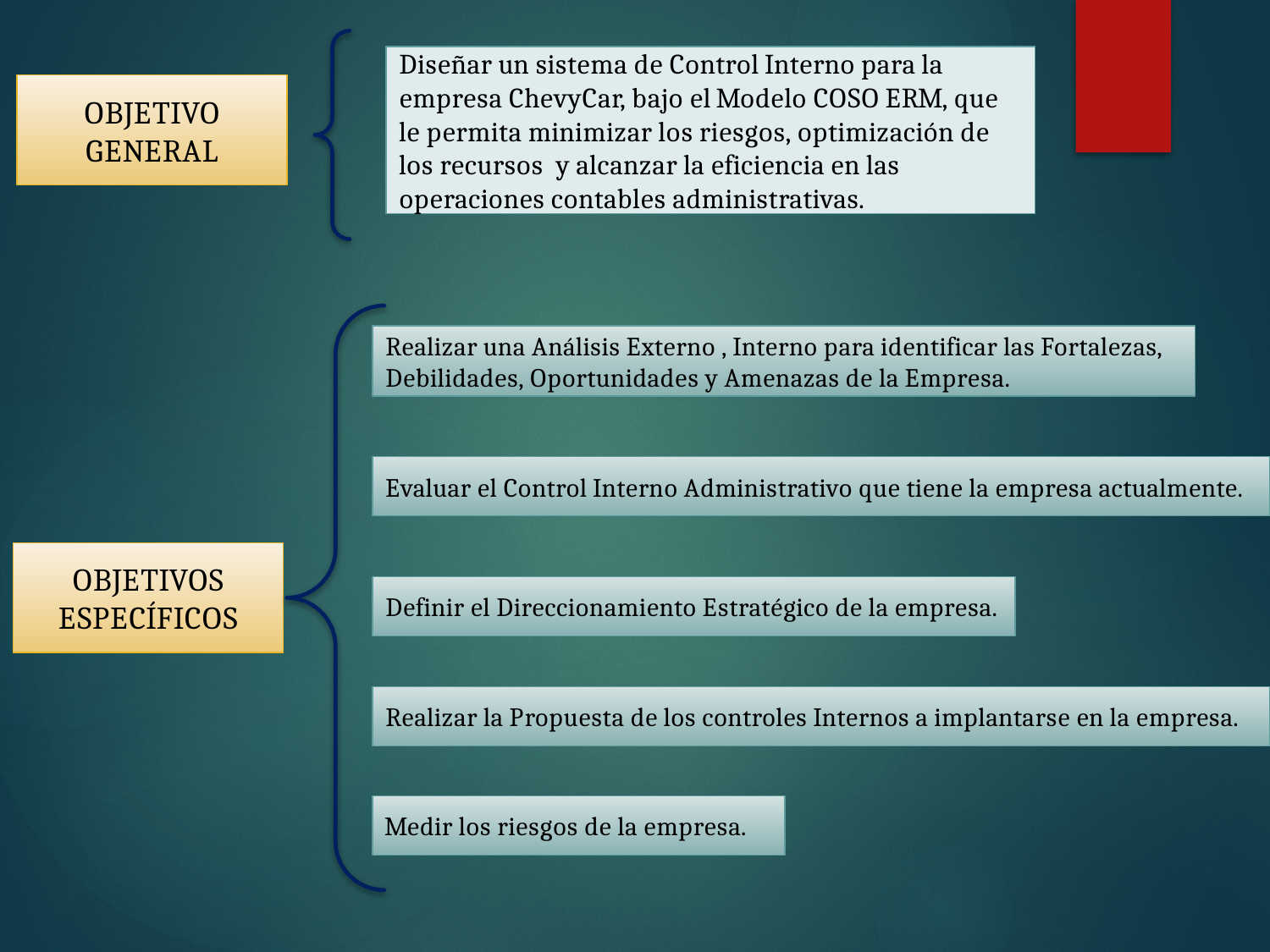

Diseñar un sistema de Control Interno para la empresa ChevyCar, bajo el Modelo COSO ERM, que le permita minimizar los riesgos, optimización de los recursos  y alcanzar la eficiencia en las operaciones contables administrativas.
OBJETIVO GENERAL

Realizar una Análisis Externo , Interno para identificar las Fortalezas, Debilidades, Oportunidades y Amenazas de la Empresa.
Evaluar el Control Interno Administrativo que tiene la empresa actualmente.
OBJETIVOS ESPECÍFICOS
Definir el Direccionamiento Estratégico de la empresa.
Realizar la Propuesta de los controles Internos a implantarse en la empresa.
Medir los riesgos de la empresa.